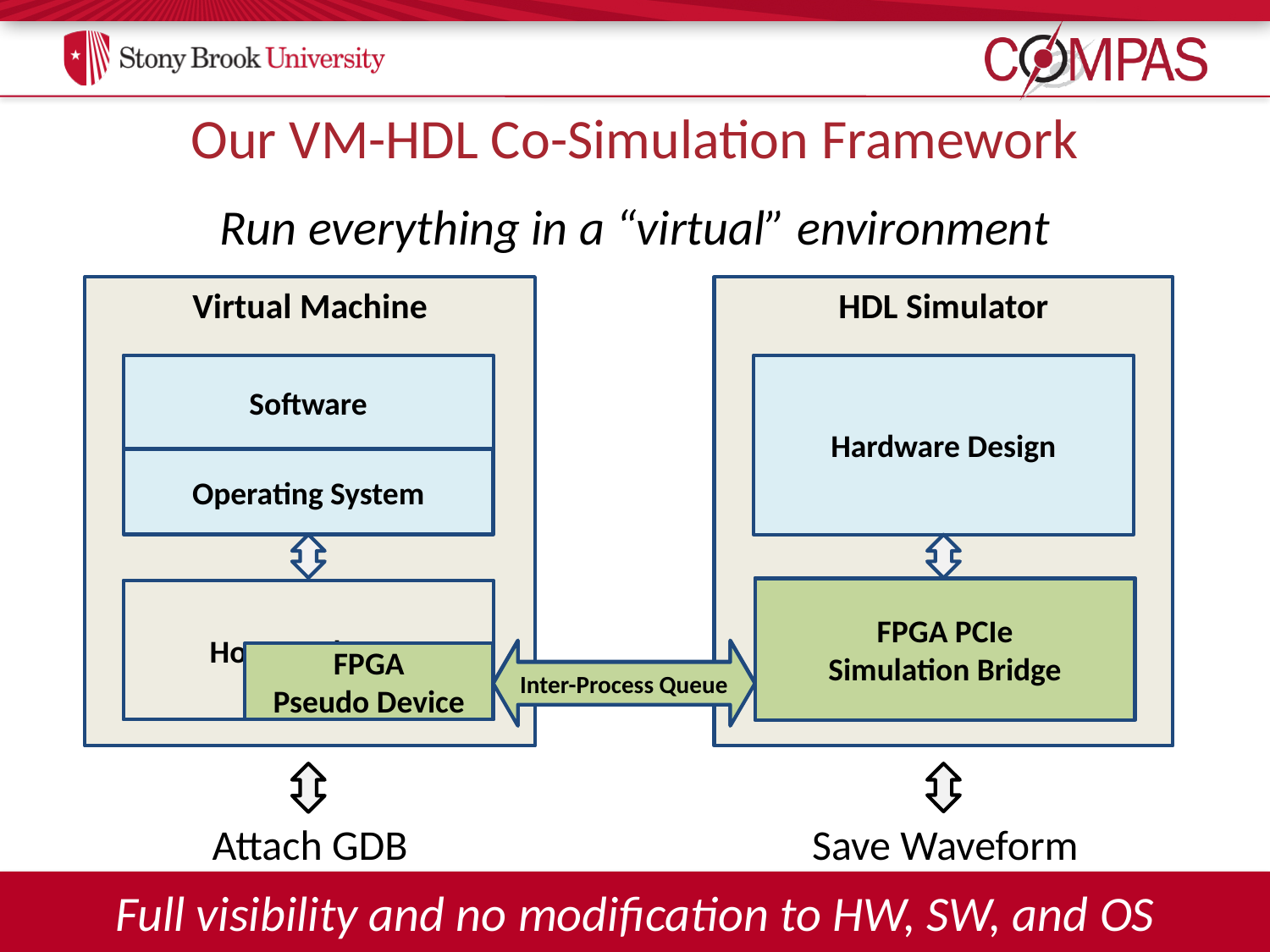

# Our VM-HDL Co-Simulation Framework
Run everything in a “virtual” environment
Virtual Machine
HDL Simulator
Software
Hardware Design
Operating System

PCIe Block
FPGA PCIe
Simulation Bridge
Emulated Hardware
Host Hardware
PCIe Link
Inter-Process Queue
FPGA
Pseudo Device

Attach GDB
Save Waveform

Full visibility and no modification to HW, SW, and OS